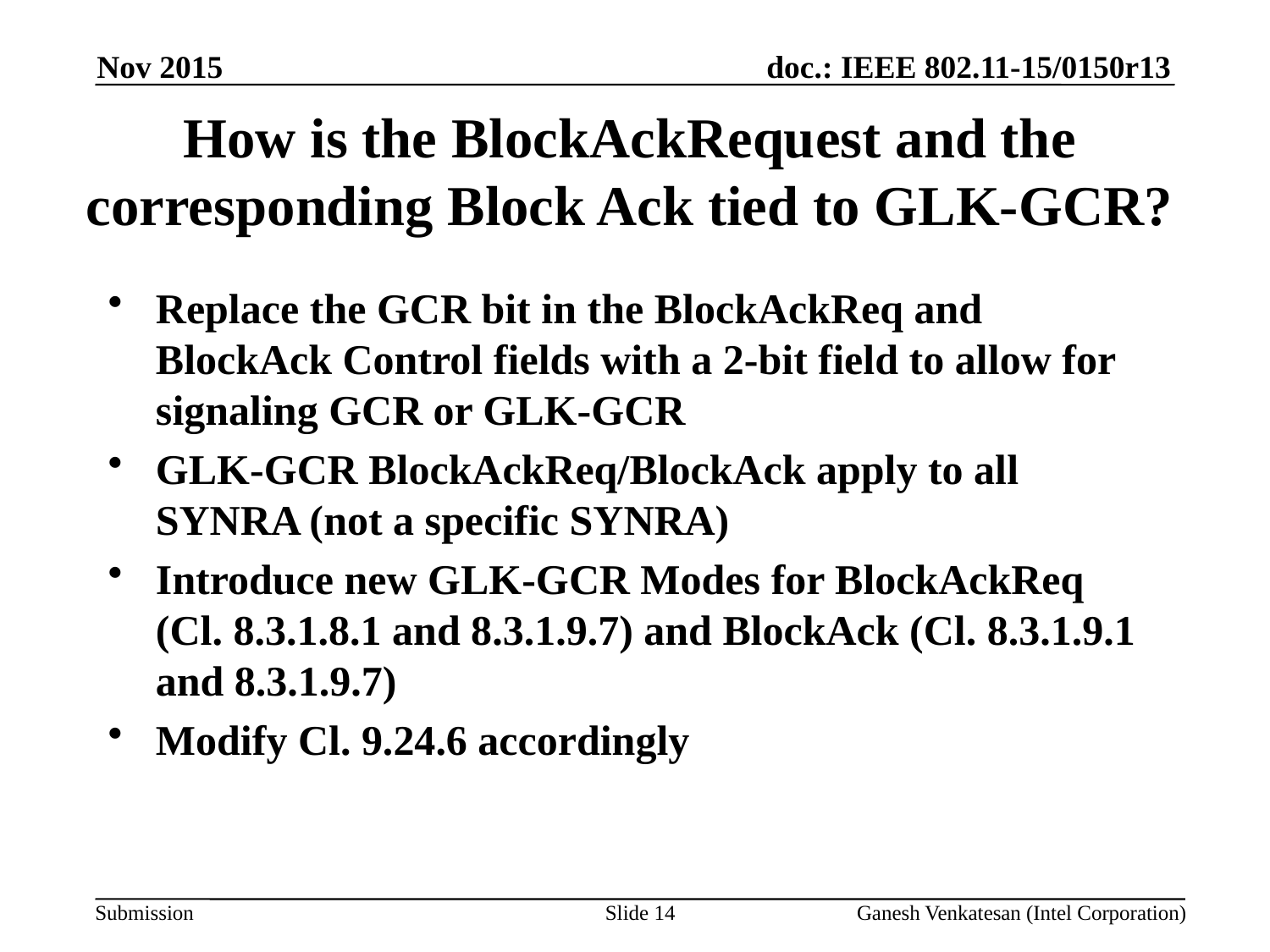

Nov 2015
# How is the BlockAckRequest and the corresponding Block Ack tied to GLK-GCR?
Replace the GCR bit in the BlockAckReq and BlockAck Control fields with a 2-bit field to allow for signaling GCR or GLK-GCR
GLK-GCR BlockAckReq/BlockAck apply to all SYNRA (not a specific SYNRA)
Introduce new GLK-GCR Modes for BlockAckReq (Cl. 8.3.1.8.1 and 8.3.1.9.7) and BlockAck (Cl. 8.3.1.9.1 and 8.3.1.9.7)
Modify Cl. 9.24.6 accordingly
Slide 14
Ganesh Venkatesan (Intel Corporation)